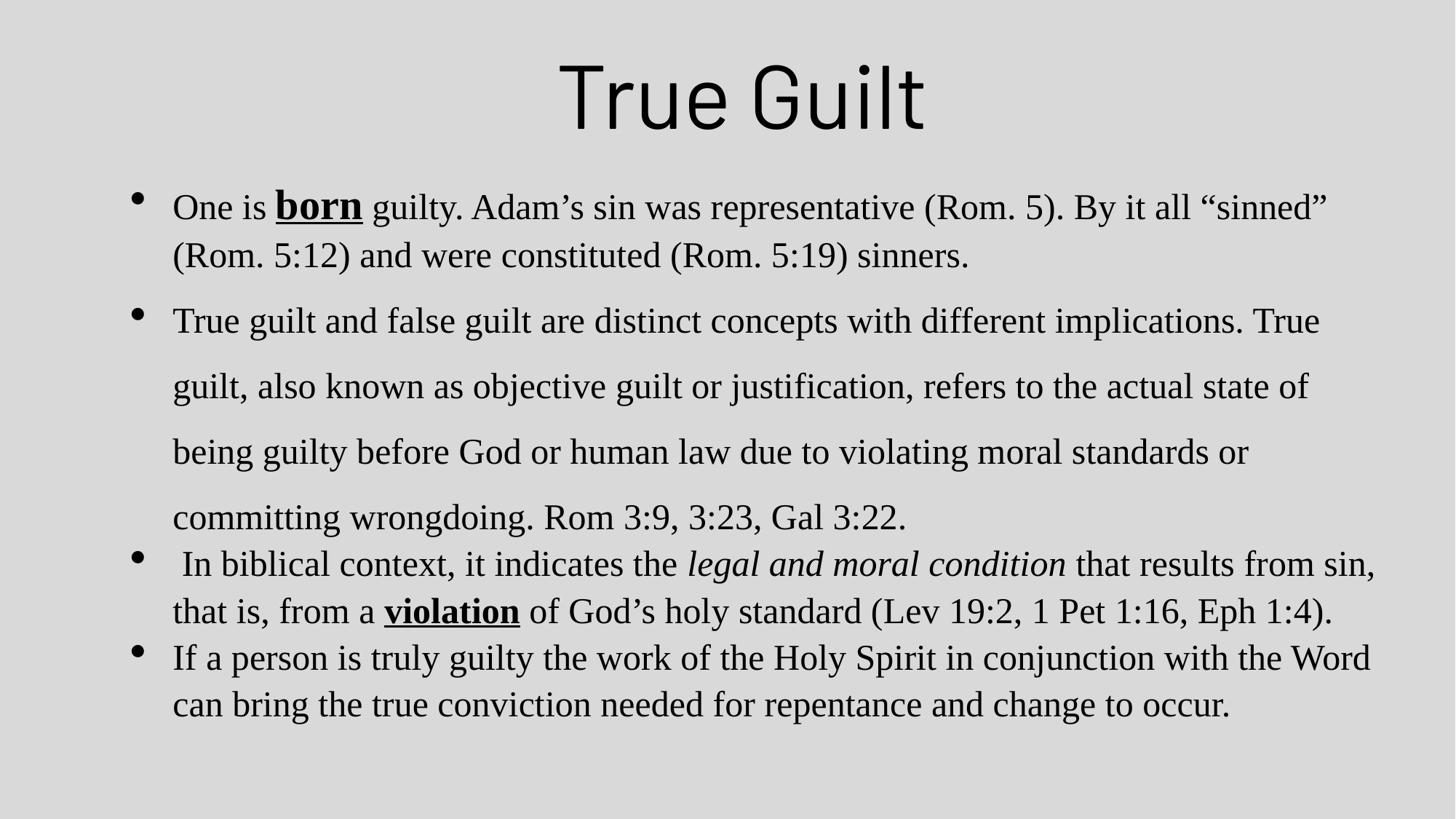

# True Guilt
One is born guilty. Adam’s sin was representative (Rom. 5). By it all “sinned” (Rom. 5:12) and were constituted (Rom. 5:19) sinners.
True guilt and false guilt are distinct concepts with different implications. True guilt, also known as objective guilt or justification, refers to the actual state of being guilty before God or human law due to violating moral standards or committing wrongdoing. Rom 3:9, 3:23, Gal 3:22.
 In biblical context, it indicates the legal and moral condition that results from sin, that is, from a violation of God’s holy standard (Lev 19:2, 1 Pet 1:16, Eph 1:4).
If a person is truly guilty the work of the Holy Spirit in conjunction with the Word can bring the true conviction needed for repentance and change to occur.